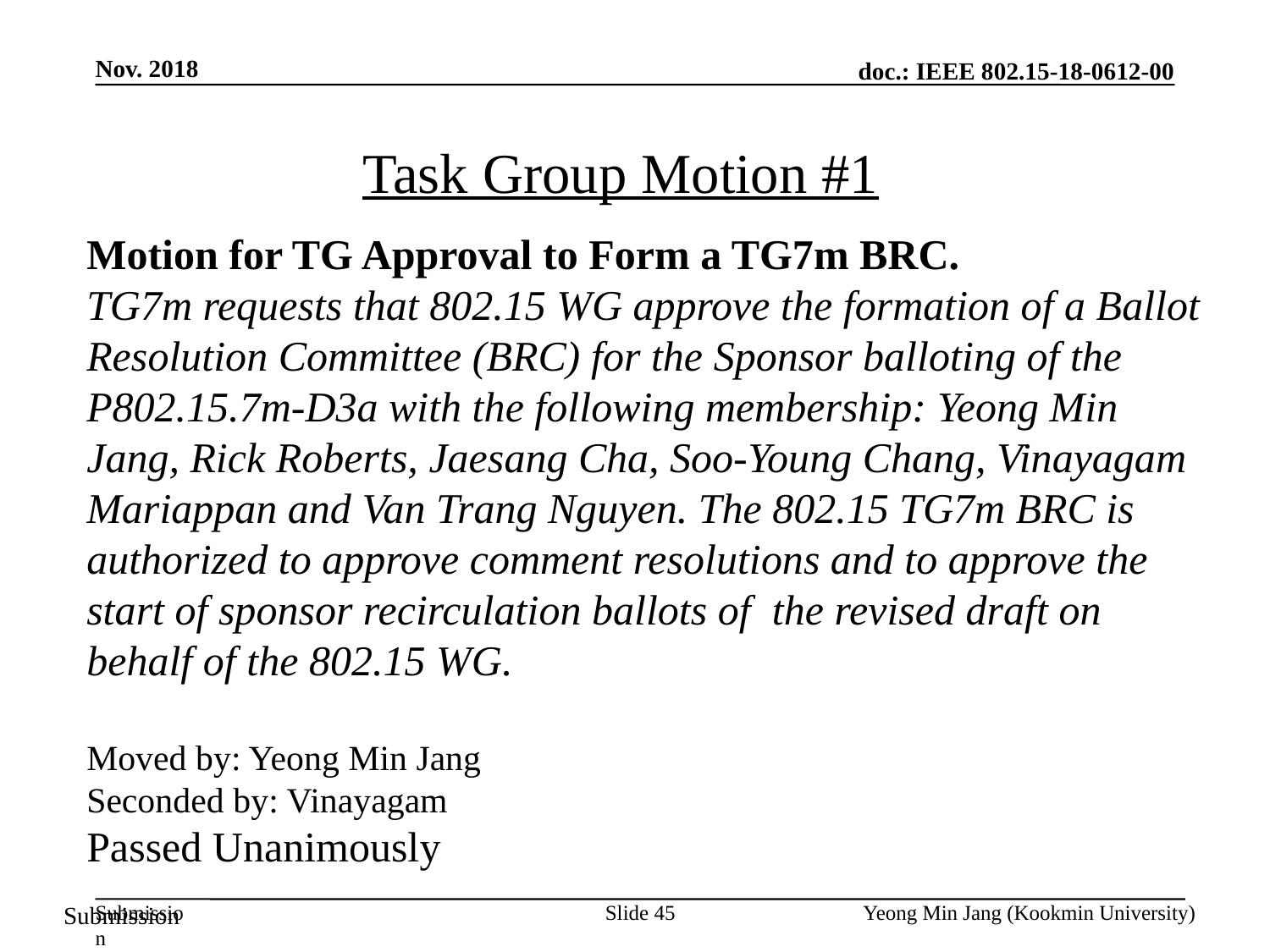

Nov. 2018
Task Group Motion #1
Motion for TG Approval to Form a TG7m BRC.
TG7m requests that 802.15 WG approve the formation of a Ballot Resolution Committee (BRC) for the Sponsor balloting of the P802.15.7m-D3a with the following membership: Yeong Min Jang, Rick Roberts, Jaesang Cha, Soo-Young Chang, Vinayagam Mariappan and Van Trang Nguyen. The 802.15 TG7m BRC is authorized to approve comment resolutions and to approve the start of sponsor recirculation ballots of  the revised draft on behalf of the 802.15 WG.

Moved by: Yeong Min Jang
Seconded by: Vinayagam
Passed Unanimously

Slide 45
Yeong Min Jang (Kookmin University)
Submission